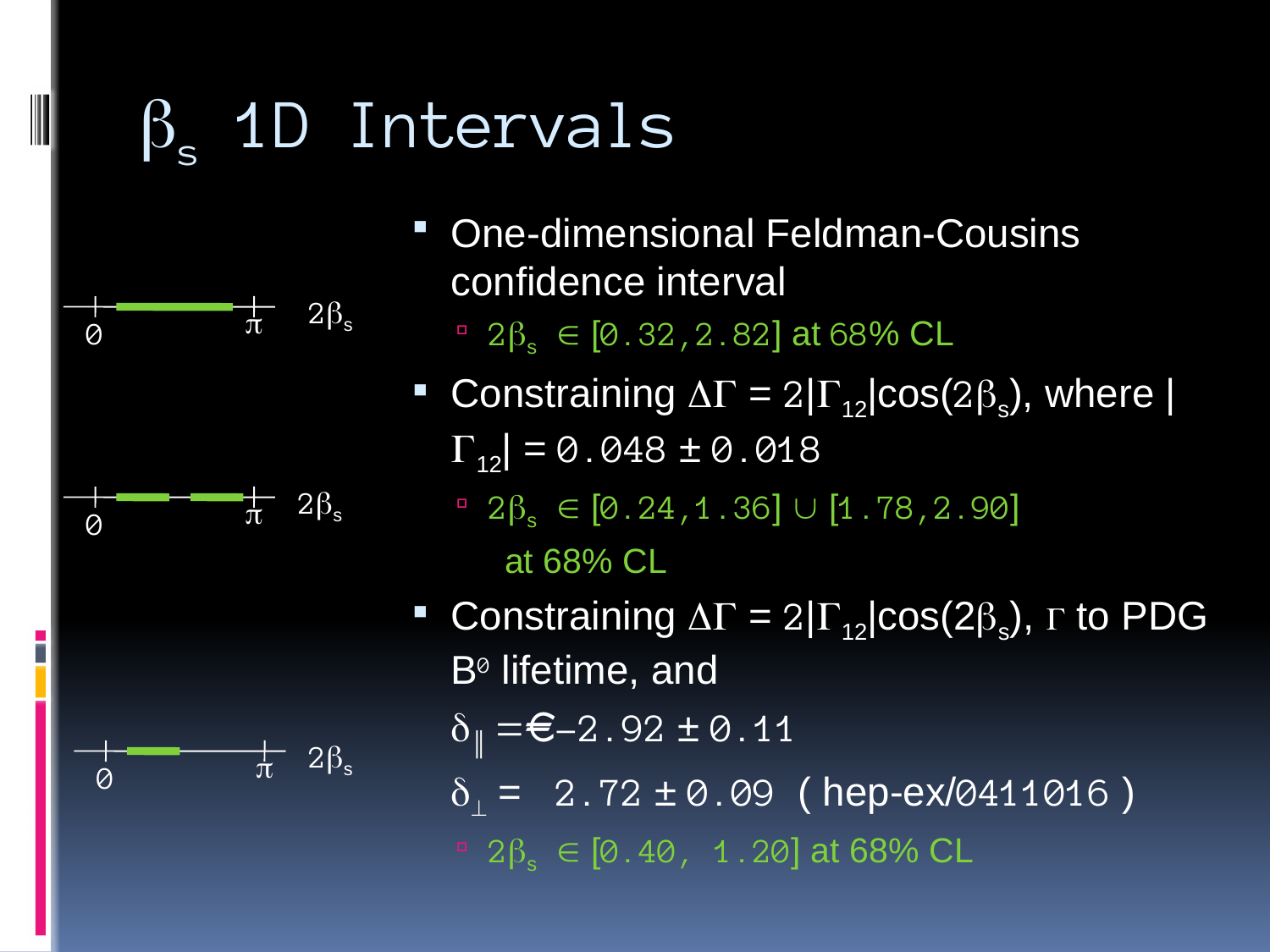

# βs 1D Intervals
One-dimensional Feldman-Cousins confidence interval
2βs  ∈ [0.32,2.82] at 68% CL
Constraining ΔΓ = 2|Γ12|cos(2βs), where |Γ12| = 0.048 ± 0.018
2βs  ∈ [0.24,1.36] ∪ [1.78,2.90]
     at 68% CL
Constraining ΔΓ = 2|Γ12|cos(2βs), Γ to PDG B0 lifetime, and
δ║ = -2.92 ± 0.11
δ⊥ =   2.72 ± 0.09 ( hep-ex/0411016 )
2βs  ∈ [0.40, 1.20] at 68% CL
2βs
π
0
2βs
π
0
2βs
π
0